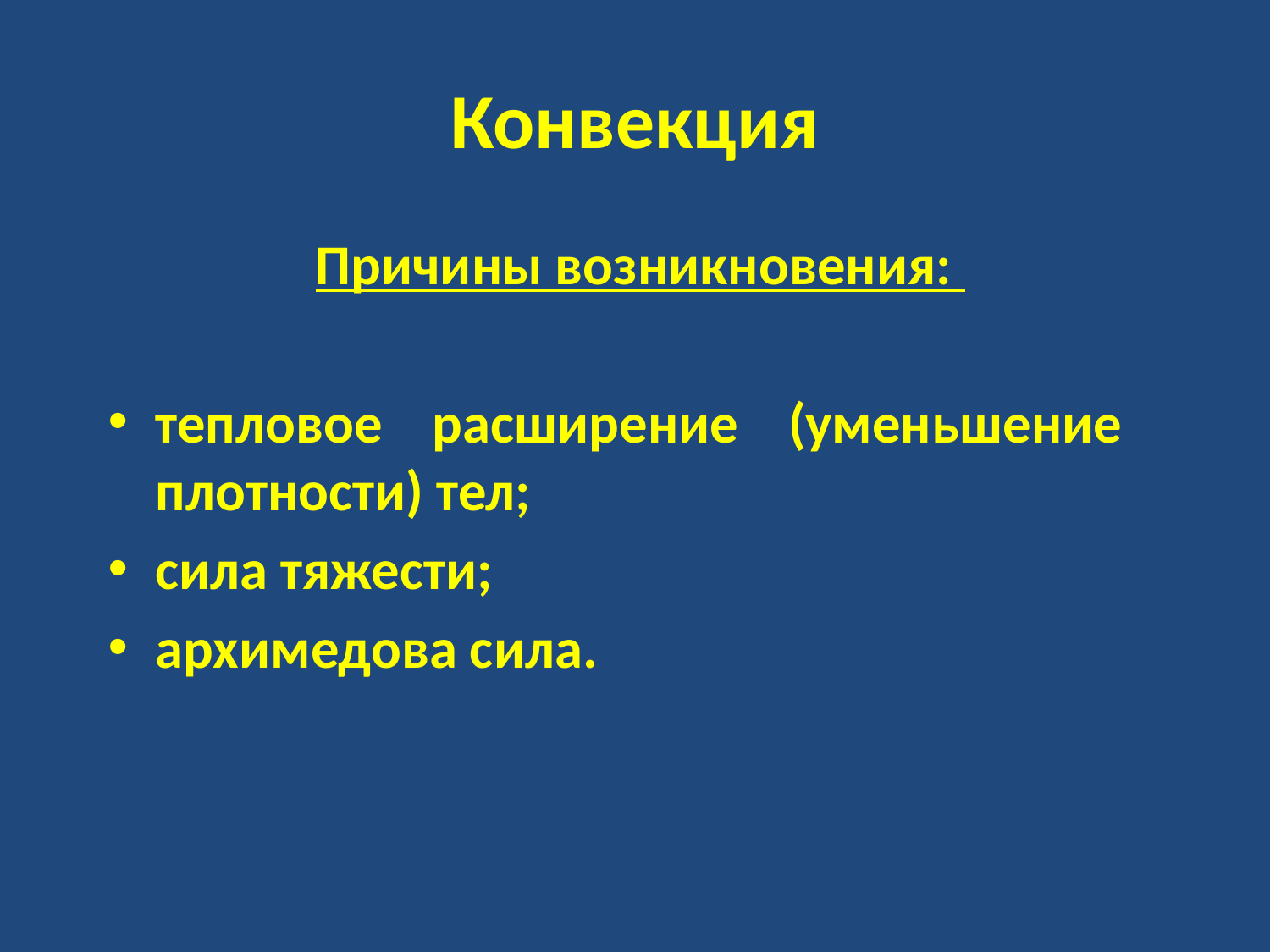

# Конвекция
Причины возникновения:

тепловое расширение (уменьшение  плотности) тел;
сила тяжести;
архимедова сила.